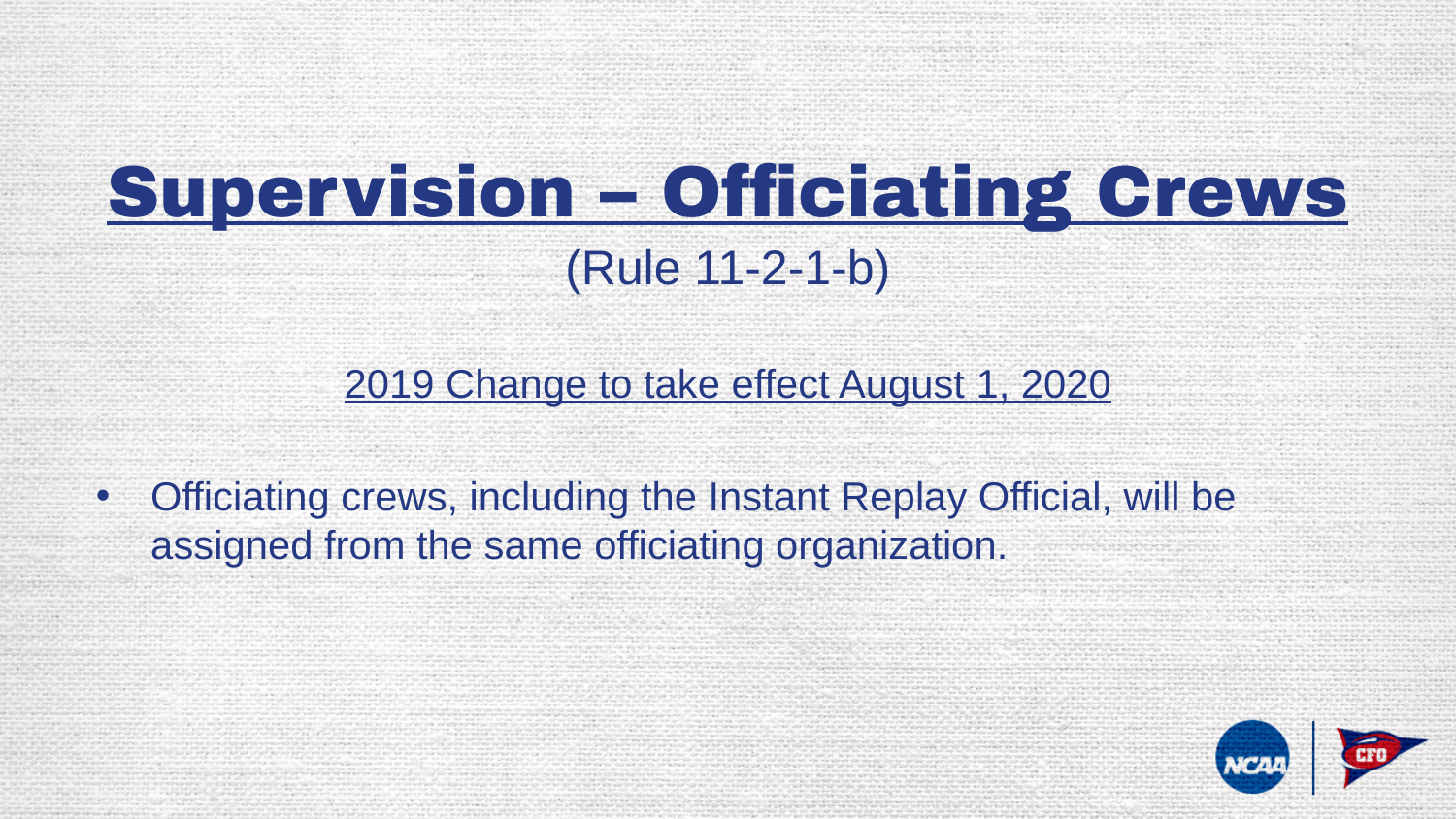

# Supervision – Officiating Crews
(Rule 11-2-1-b)
2019 Change to take effect August 1, 2020
Officiating crews, including the Instant Replay Official, will be assigned from the same officiating organization.